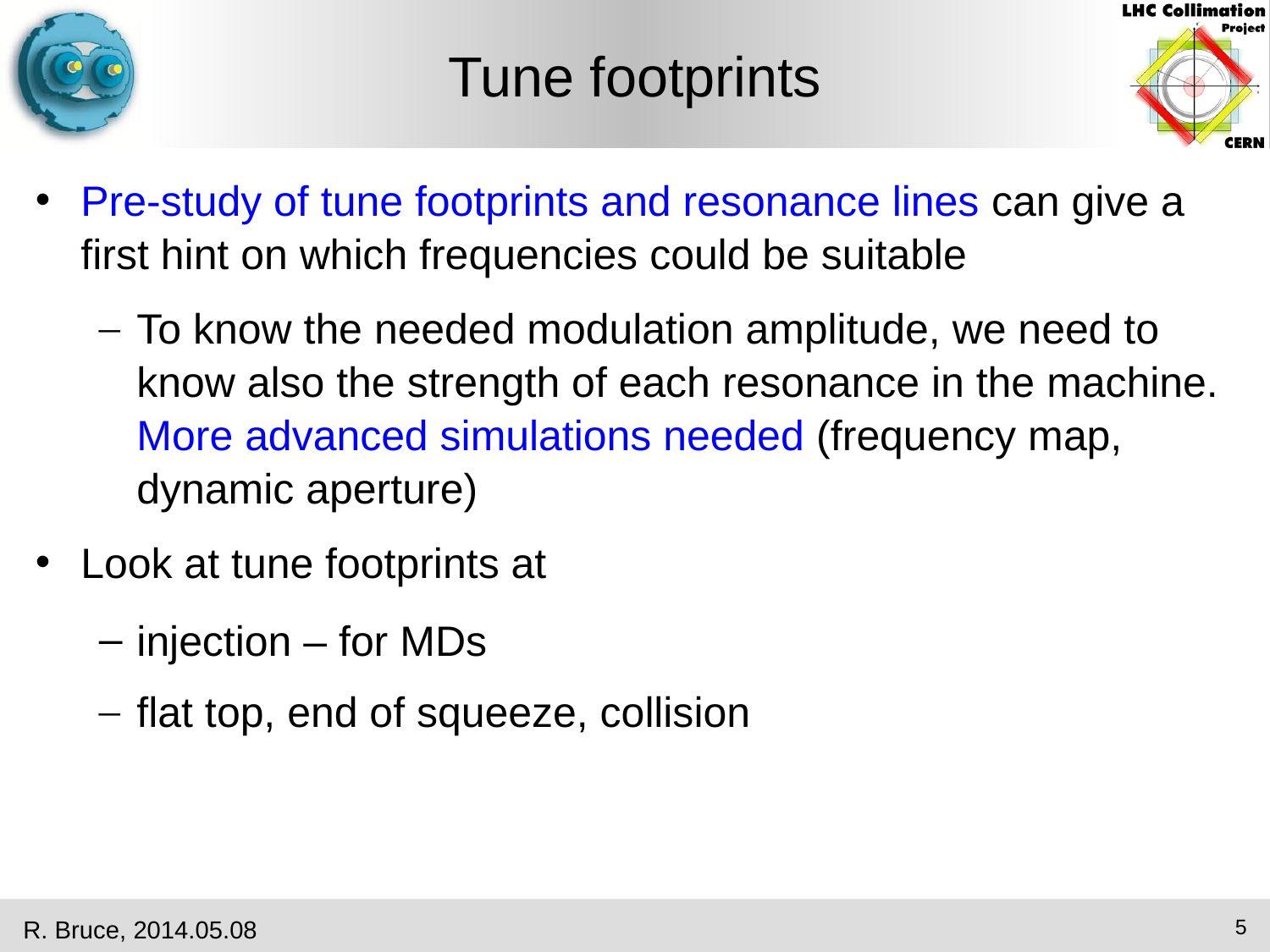

Tune footprints
Pre-study of tune footprints and resonance lines can give a first hint on which frequencies could be suitable
To know the needed modulation amplitude, we need to know also the strength of each resonance in the machine. More advanced simulations needed (frequency map, dynamic aperture)
Look at tune footprints at
injection – for MDs
flat top, end of squeeze, collision
R. Bruce, 2014.05.08
5